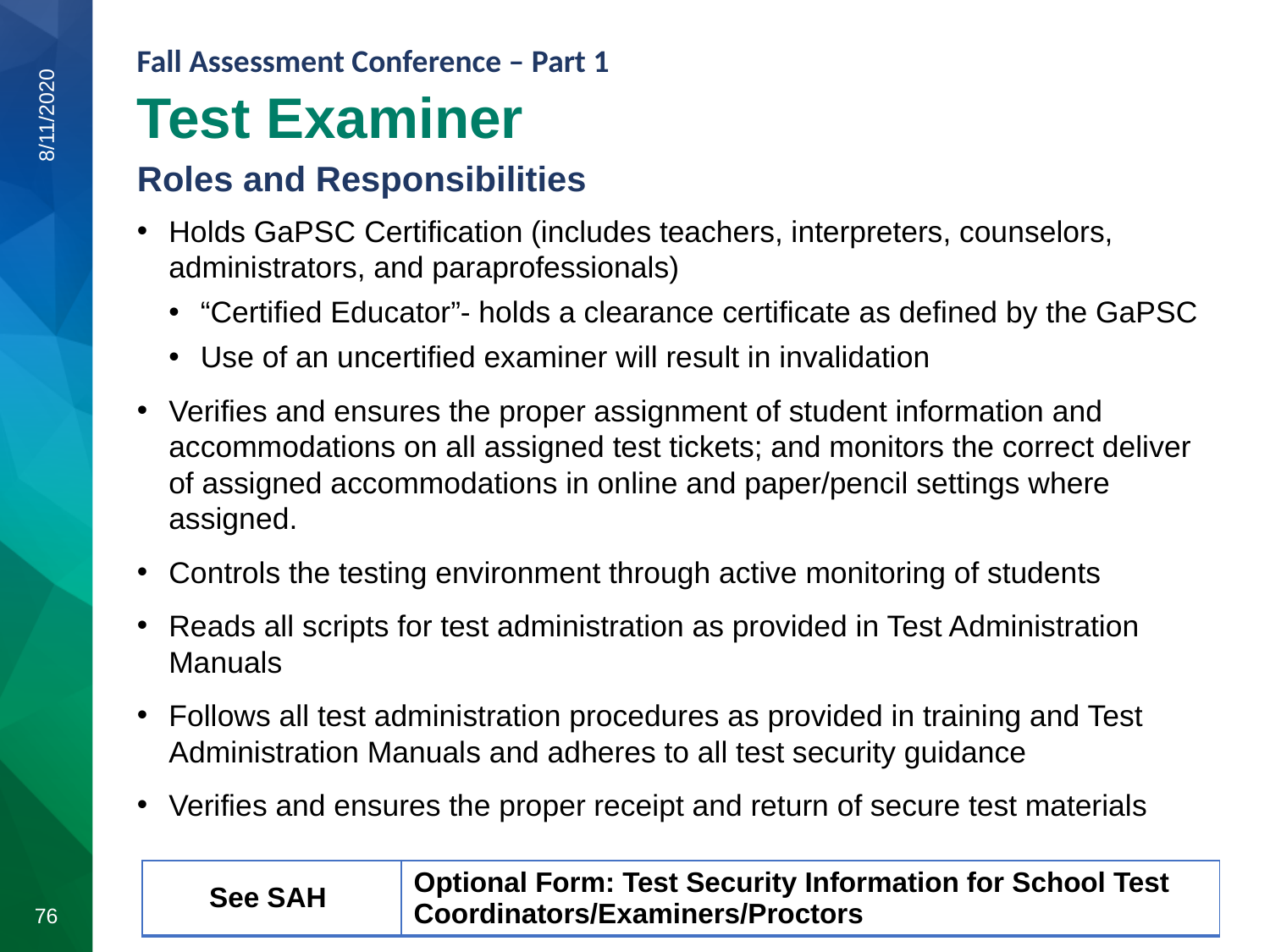

# Test Examiner
Roles and Responsibilities
8/11/2020
Holds GaPSC Certification (includes teachers, interpreters, counselors, administrators, and paraprofessionals)
“Certified Educator”- holds a clearance certificate as defined by the GaPSC
Use of an uncertified examiner will result in invalidation
Verifies and ensures the proper assignment of student information and accommodations on all assigned test tickets; and monitors the correct deliver of assigned accommodations in online and paper/pencil settings where assigned.
Controls the testing environment through active monitoring of students
Reads all scripts for test administration as provided in Test Administration Manuals
Follows all test administration procedures as provided in training and Test Administration Manuals and adheres to all test security guidance
Verifies and ensures the proper receipt and return of secure test materials
| See SAH | Optional Form: Test Security Information for School Test Coordinators/Examiners/Proctors |
| --- | --- |
76